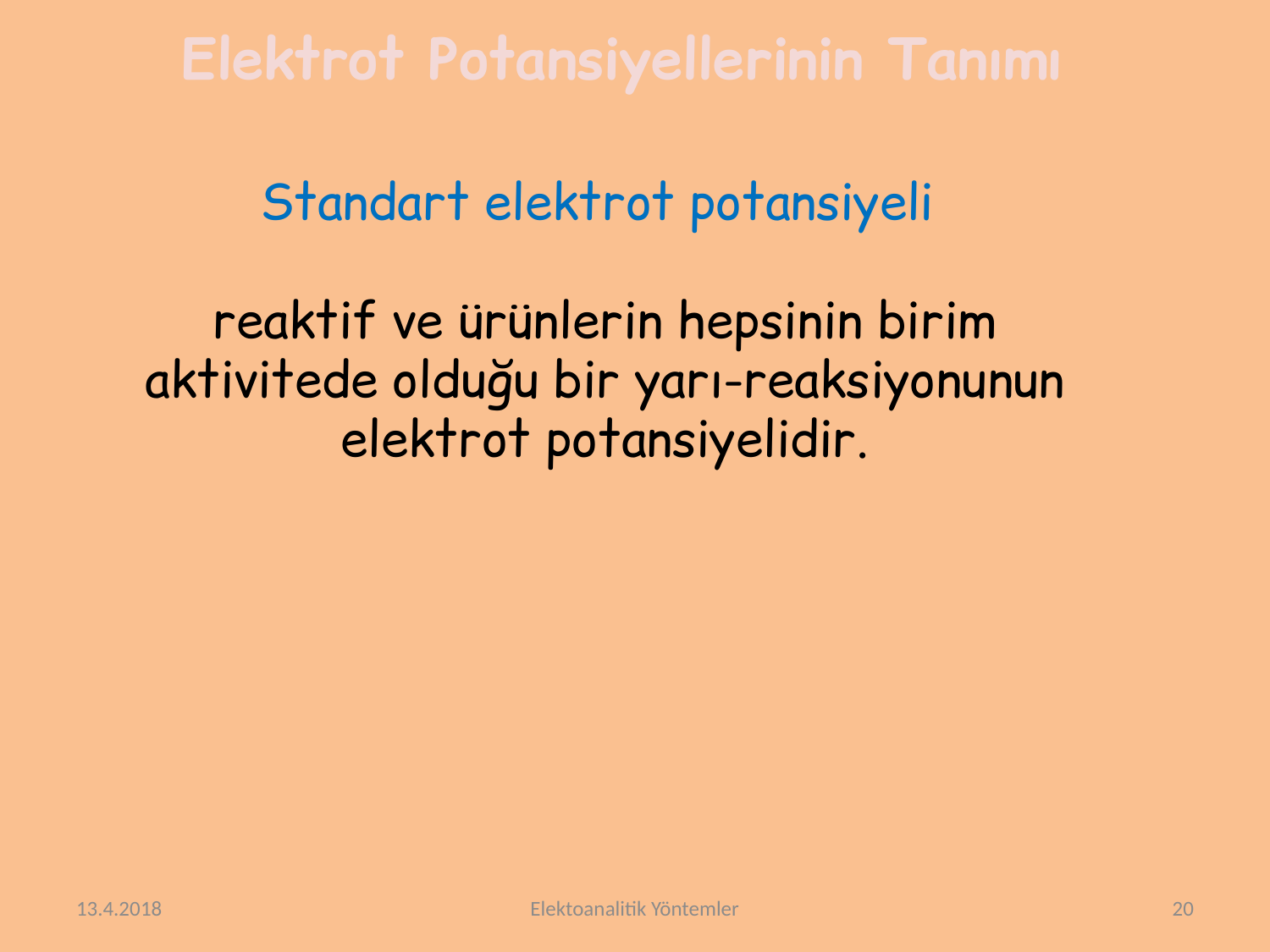

Elektrot Potansiyellerinin Tanımı
Standart elektrot potansiyeli

reaktif ve ürünlerin hepsinin birim aktivitede olduğu bir yarı-reaksiyonunun elektrot potansiyelidir.
13.4.2018
Elektoanalitik Yöntemler
20